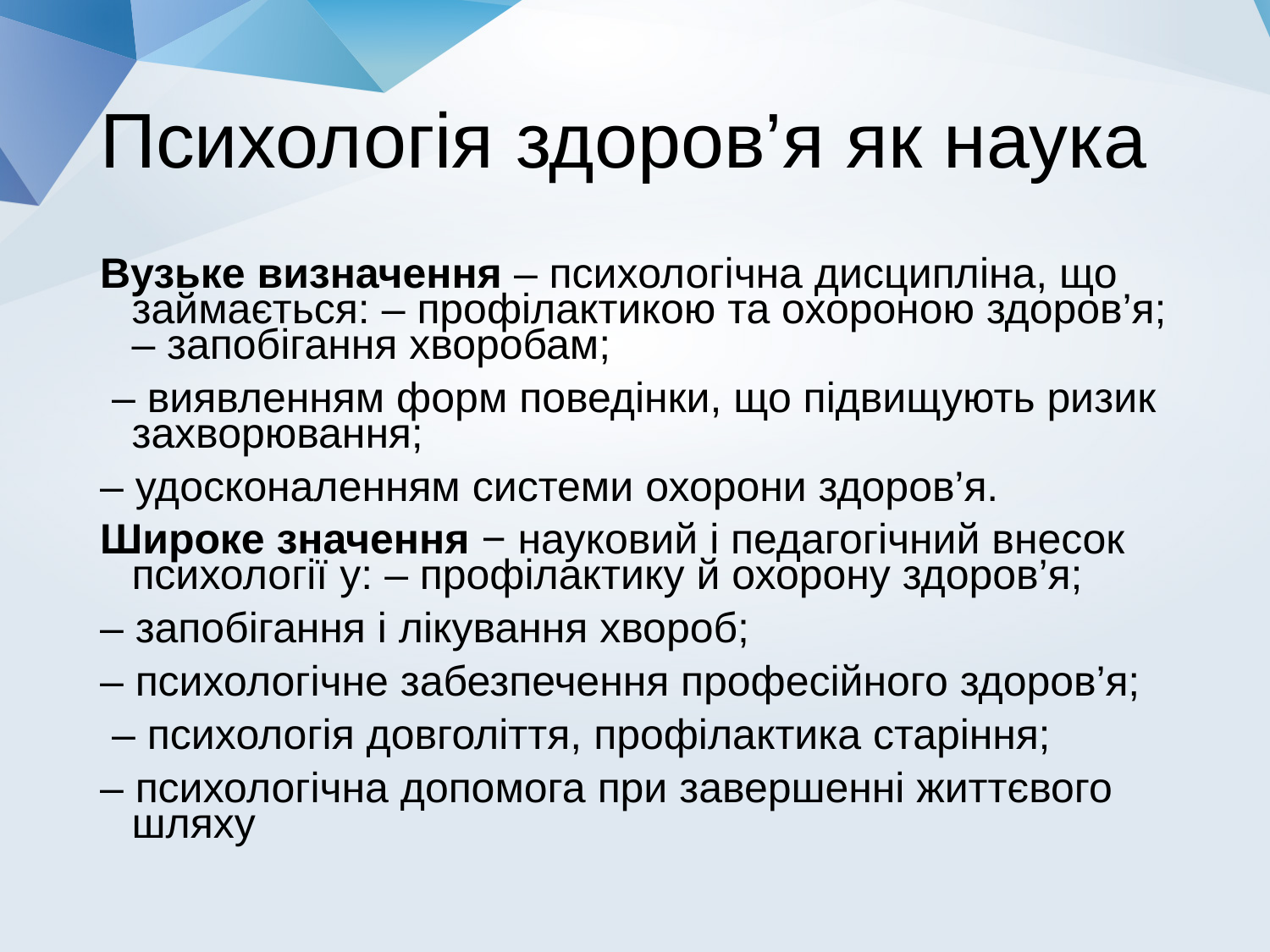

# Психологія здоров’я як наука
Вузьке визначення – психологічна дисципліна, що займається: – профілактикою та охороною здоров’я; – запобігання хворобам;
 – виявленням форм поведінки, що підвищують ризик захворювання;
– удосконаленням системи охорони здоров’я.
Широке значення − науковий і педагогічний внесок психології у: – профілактику й охорону здоров’я;
– запобігання і лікування хвороб;
– психологічне забезпечення професійного здоров’я;
 – психологія довголіття, профілактика старіння;
– психологічна допомога при завершенні життєвого шляху